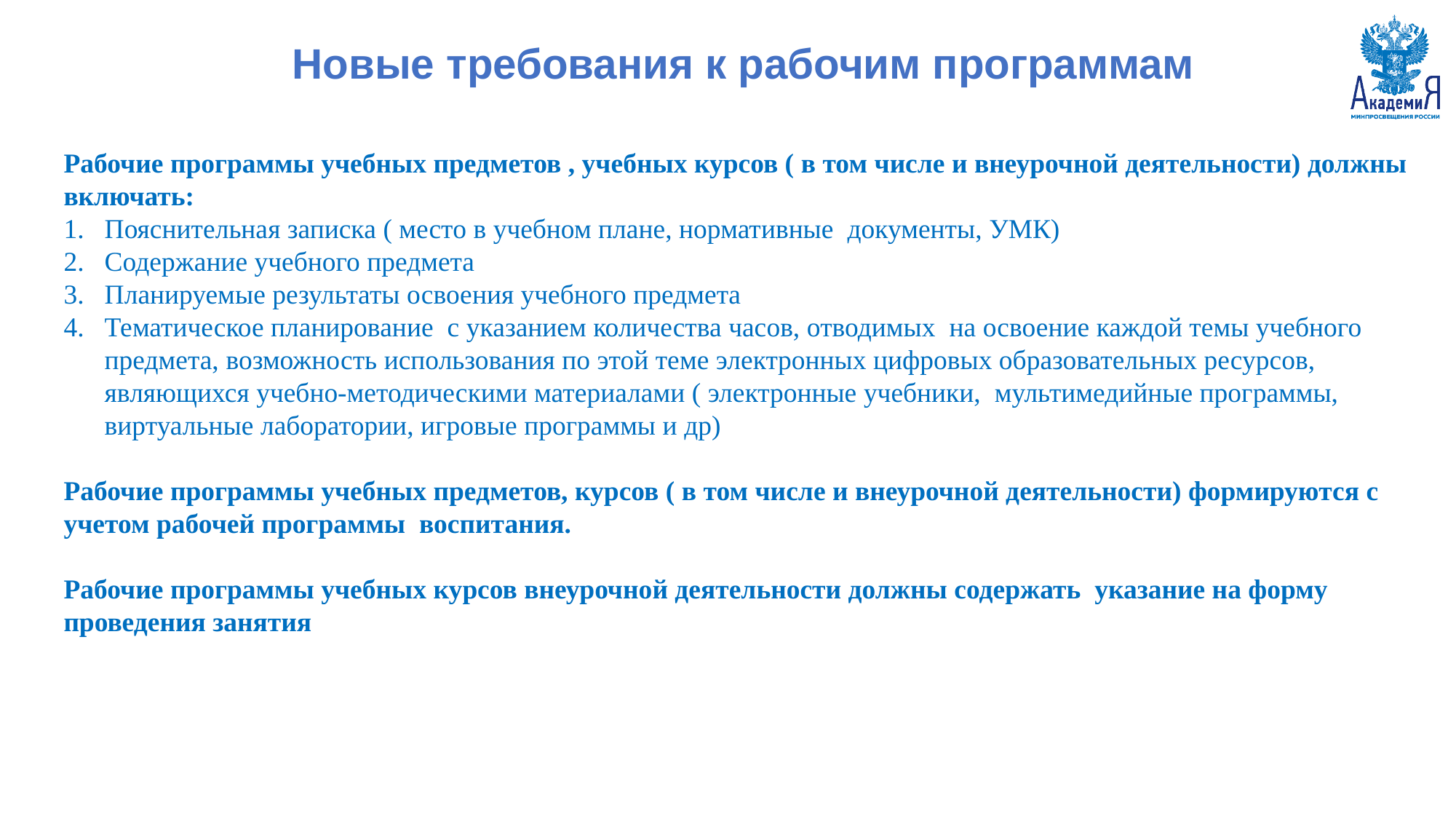

# Новые требования к рабочим программам
Рабочие программы учебных предметов , учебных курсов ( в том числе и внеурочной деятельности) должны включать:
Пояснительная записка ( место в учебном плане, нормативные  документы, УМК)
Содержание учебного предмета
Планируемые результаты освоения учебного предмета
Тематическое планирование  с указанием количества часов, отводимых  на освоение каждой темы учебного предмета, возможность использования по этой теме электронных цифровых образовательных ресурсов, являющихся учебно-методическими материалами ( электронные учебники,  мультимедийные программы,  виртуальные лаборатории, игровые программы и др)

Рабочие программы учебных предметов, курсов ( в том числе и внеурочной деятельности) формируются с учетом рабочей программы  воспитания.

Рабочие программы учебных курсов внеурочной деятельности должны содержать  указание на форму проведения занятия